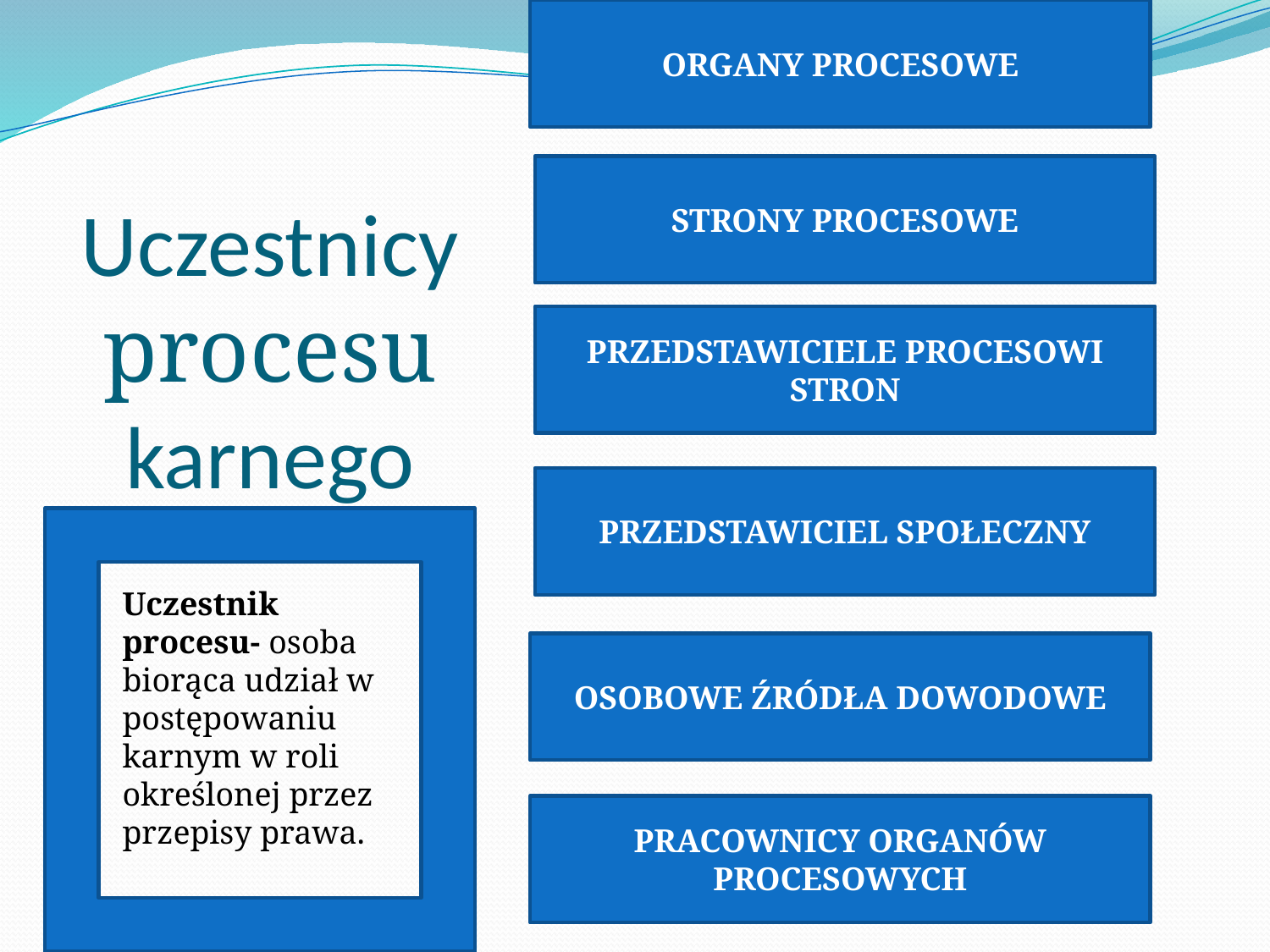

ORGANY PROCESOWE
# Uczestnicy procesu karnego
STRONY PROCESOWE
PRZEDSTAWICIELE PROCESOWI STRON
PRZEDSTAWICIEL SPOŁECZNY

Uczestnik procesu- osoba biorąca udział w postępowaniu karnym w roli określonej przez przepisy prawa.
OSOBOWE ŹRÓDŁA DOWODOWE
PRACOWNICY ORGANÓW PROCESOWYCH